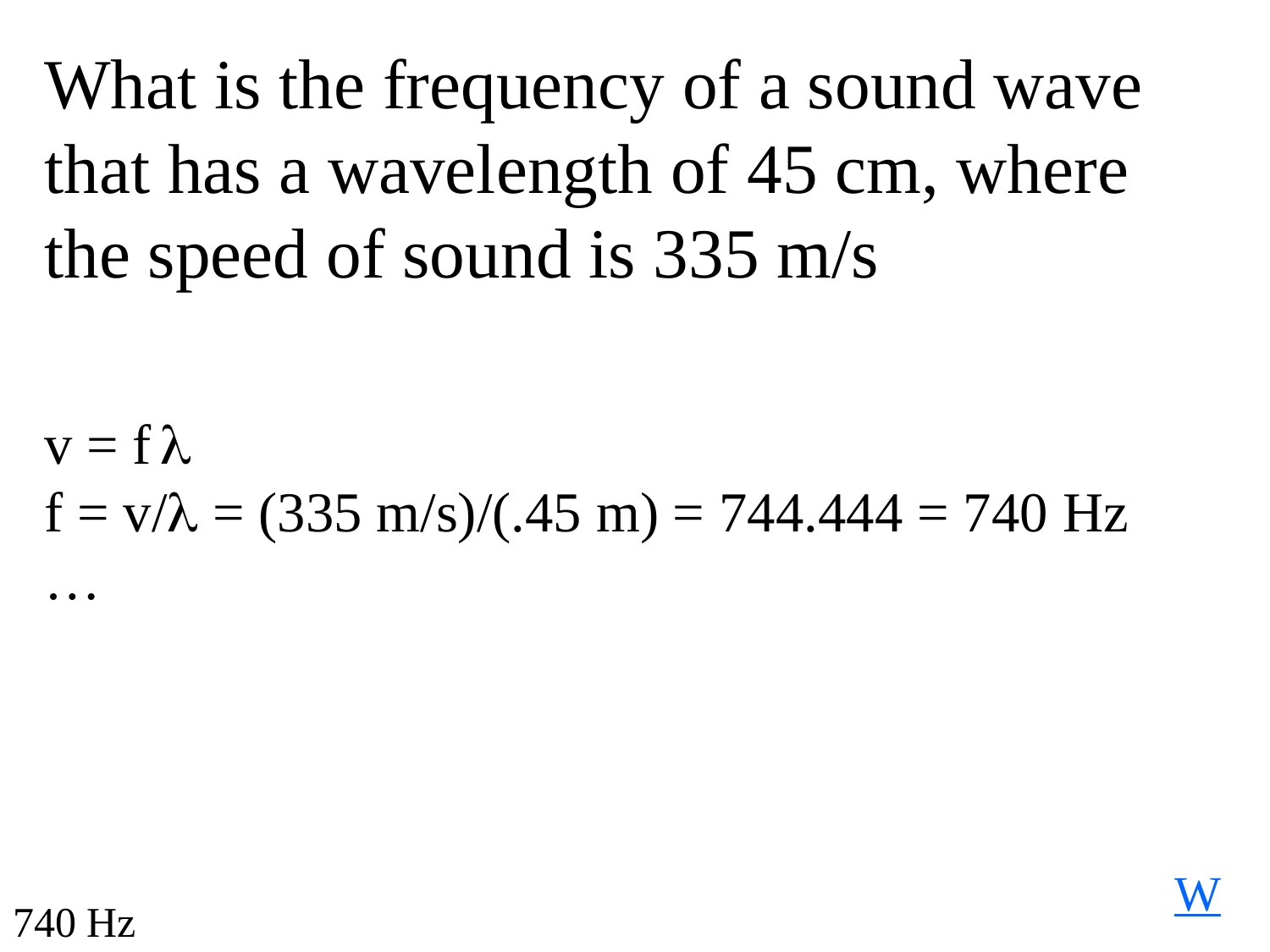

What is the frequency of a sound wave that has a wavelength of 45 cm, where the speed of sound is 335 m/s
v = f λ
f = v/λ = (335 m/s)/(.45 m) = 744.444 = 740 Hz
…
W
740 Hz